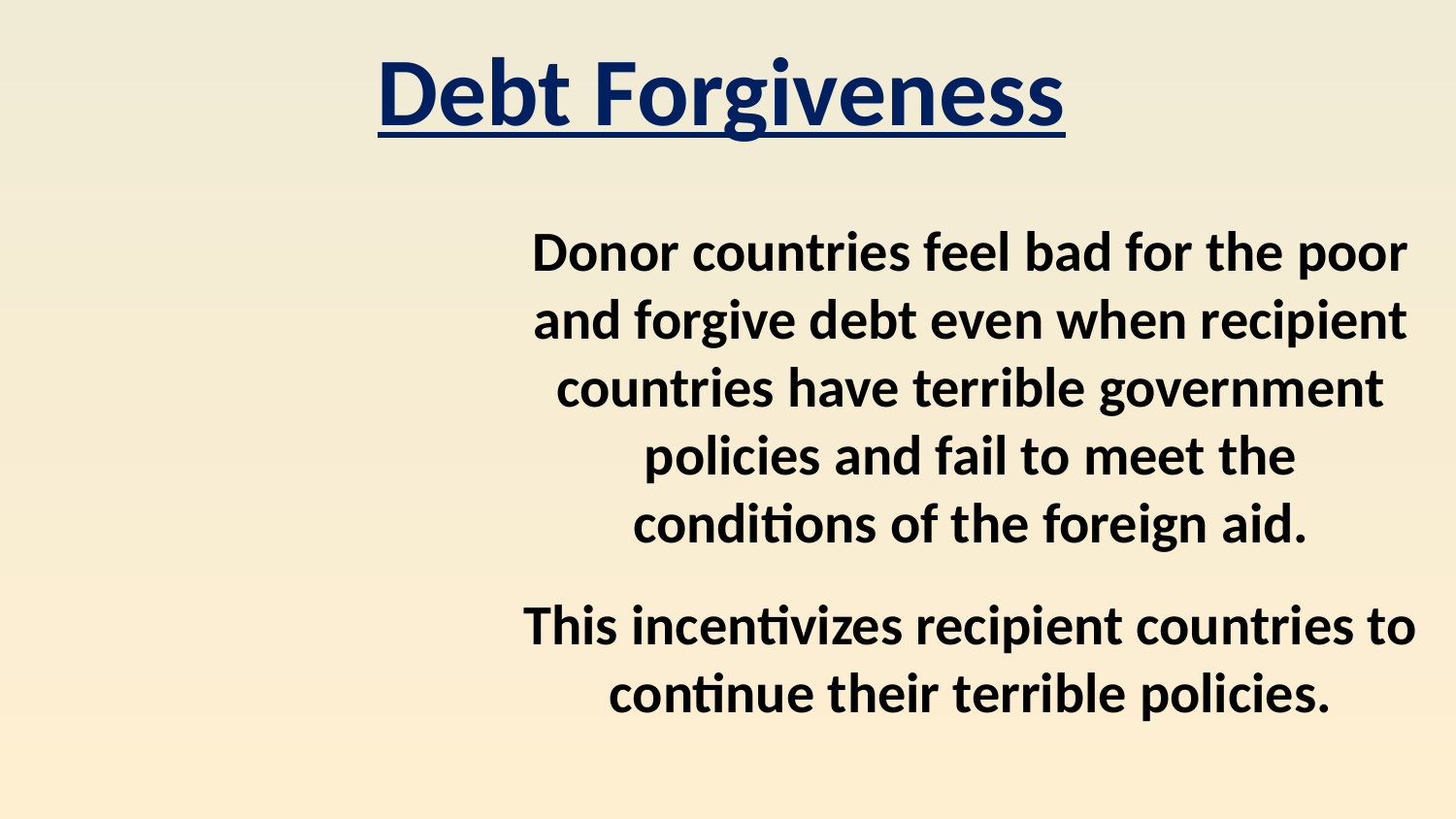

Debt Forgiveness
Donor countries feel bad for the poor and forgive debt even when recipient countries have terrible government policies and fail to meet the conditions of the foreign aid.

This incentivizes recipient countries to continue their terrible policies.